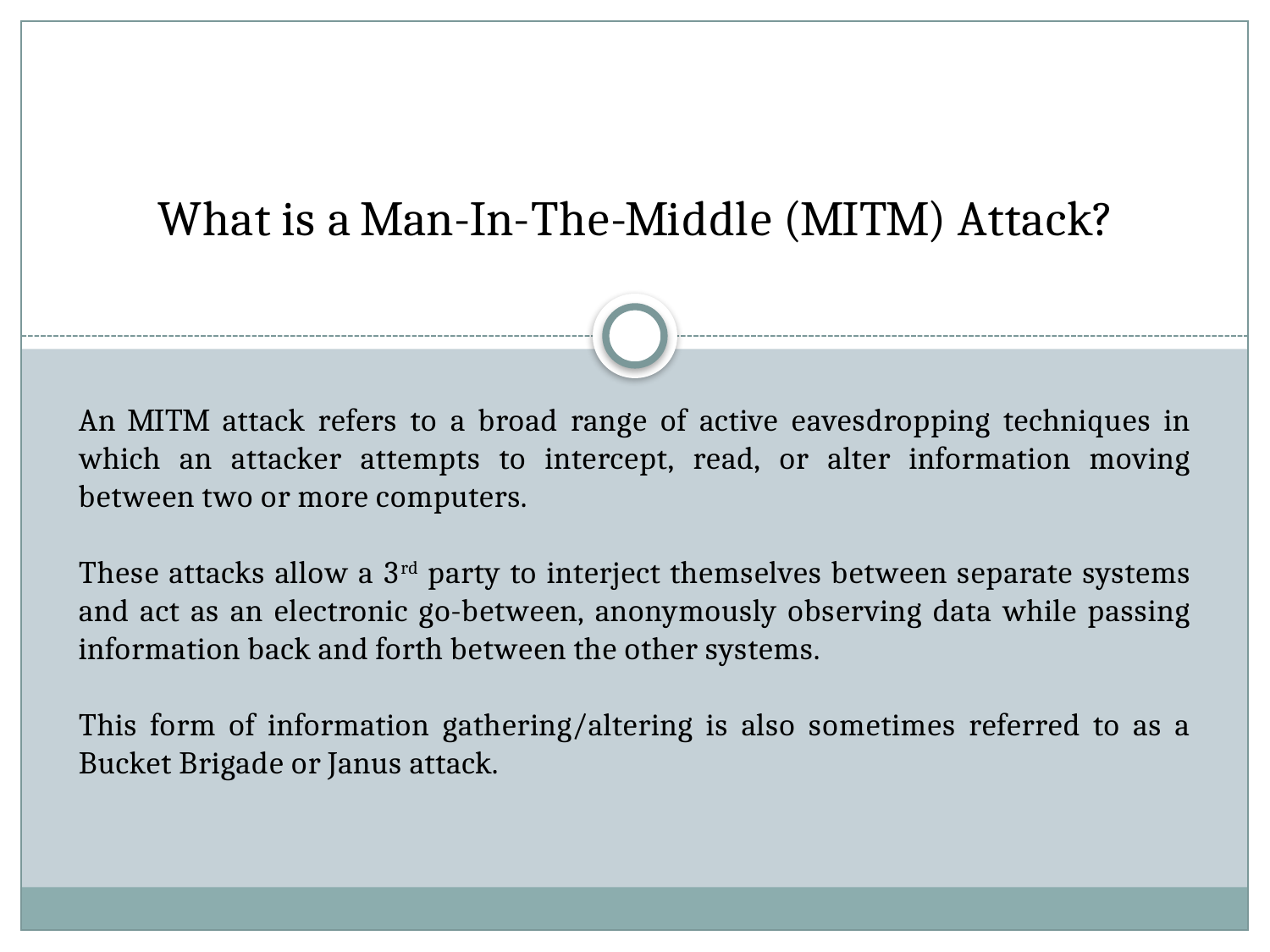

What is a Man-In-The-Middle (MITM) Attack?
An MITM attack refers to a broad range of active eavesdropping techniques in which an attacker attempts to intercept, read, or alter information moving between two or more computers.

These attacks allow a 3rd party to interject themselves between separate systems and act as an electronic go-between, anonymously observing data while passing information back and forth between the other systems.

This form of information gathering/altering is also sometimes referred to as a Bucket Brigade or Janus attack.